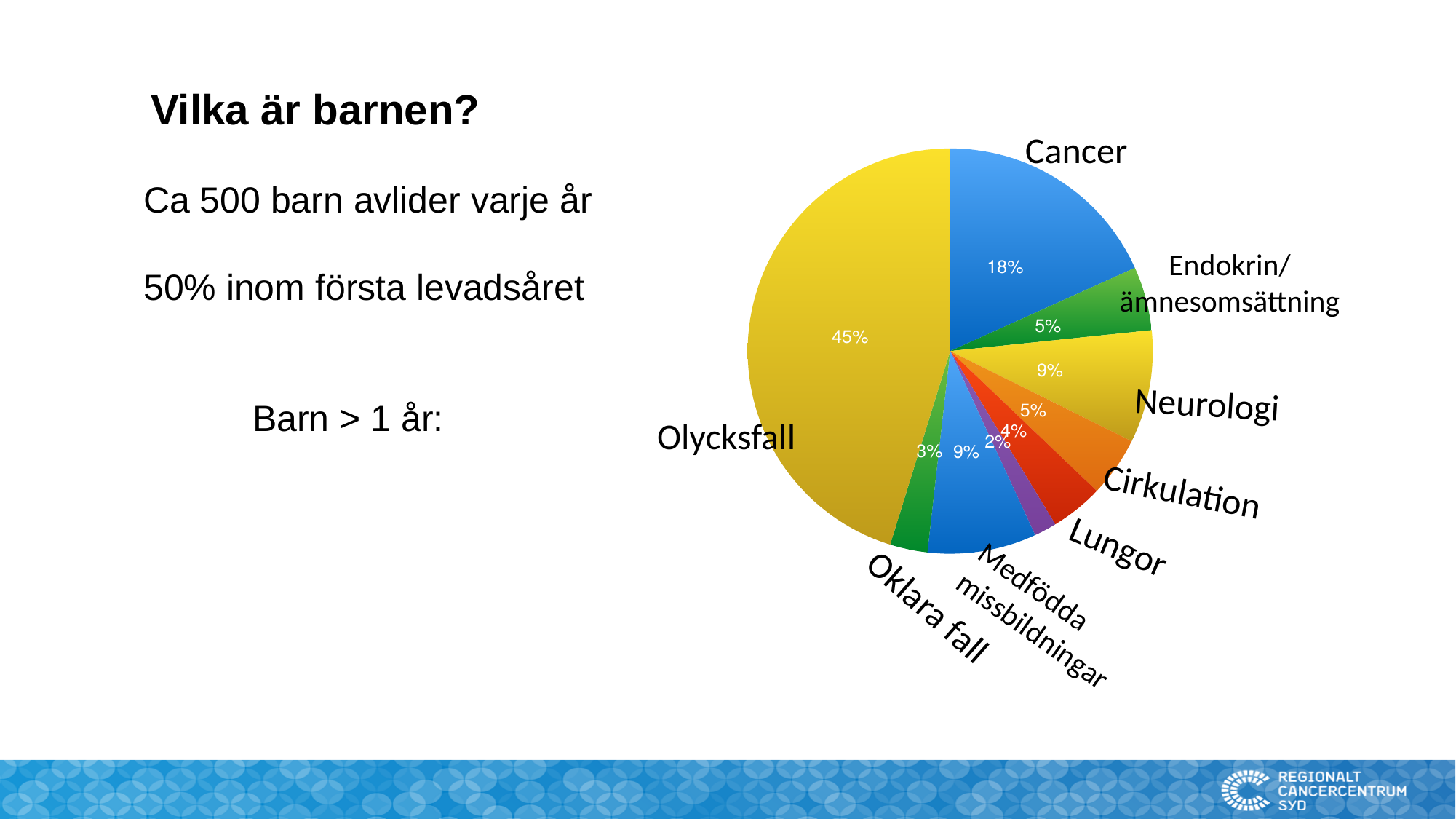

# Vilka är barnen?

### Chart:

| Category | 8 |
|---|---|
| tumörer | 61.0 |
| endokrina systemets sjukdomar | 17.0 |
| sjukdomar i nervsystem o sinnesorg | 30.0 |
| cirkulationsorganens sjukdomar | 16.0 |
| andningsorganens sjukdomar | 14.0 |
| matsmältningsorganens sjukdomar | 6.0 |
| medfödda missbildningar | 29.0 |
| symtom o ofullständigt preciserade fall | 10.0 |
| skador (E-kod) | 151.0 |
Cancer
Ca 500 barn avlider varje år

50% inom första levadsåret

					Barn > 1 år:
Endokrin/
ämnesomsättning
Neurologi
Olycksfall
Cirkulation
Lungor
Oklara fall
Medfödda missbildningar